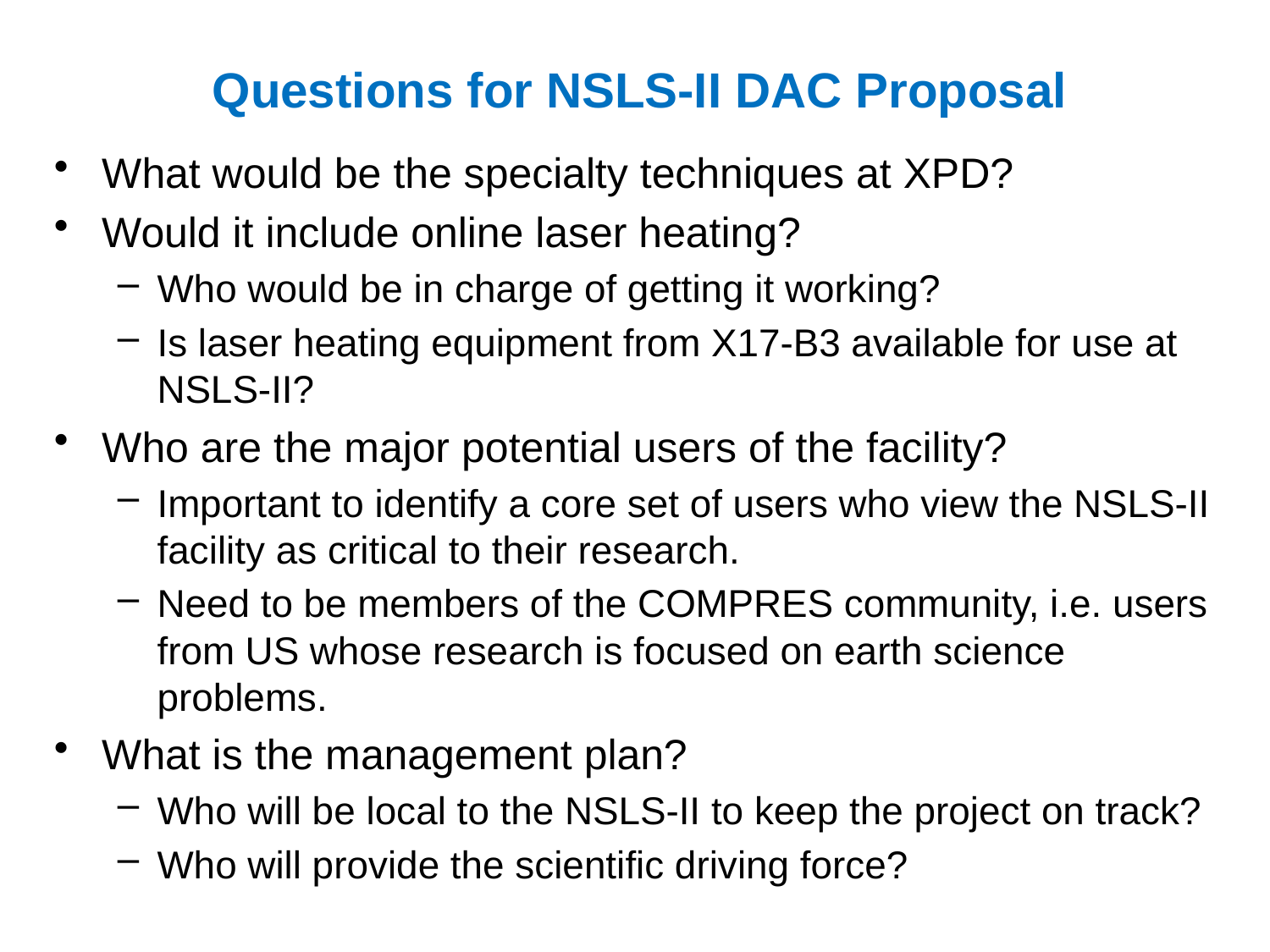

# Questions for NSLS-II DAC Proposal
What would be the specialty techniques at XPD?
Would it include online laser heating?
Who would be in charge of getting it working?
Is laser heating equipment from X17-B3 available for use at NSLS-II?
Who are the major potential users of the facility?
Important to identify a core set of users who view the NSLS-II facility as critical to their research.
Need to be members of the COMPRES community, i.e. users from US whose research is focused on earth science problems.
What is the management plan?
Who will be local to the NSLS-II to keep the project on track?
Who will provide the scientific driving force?